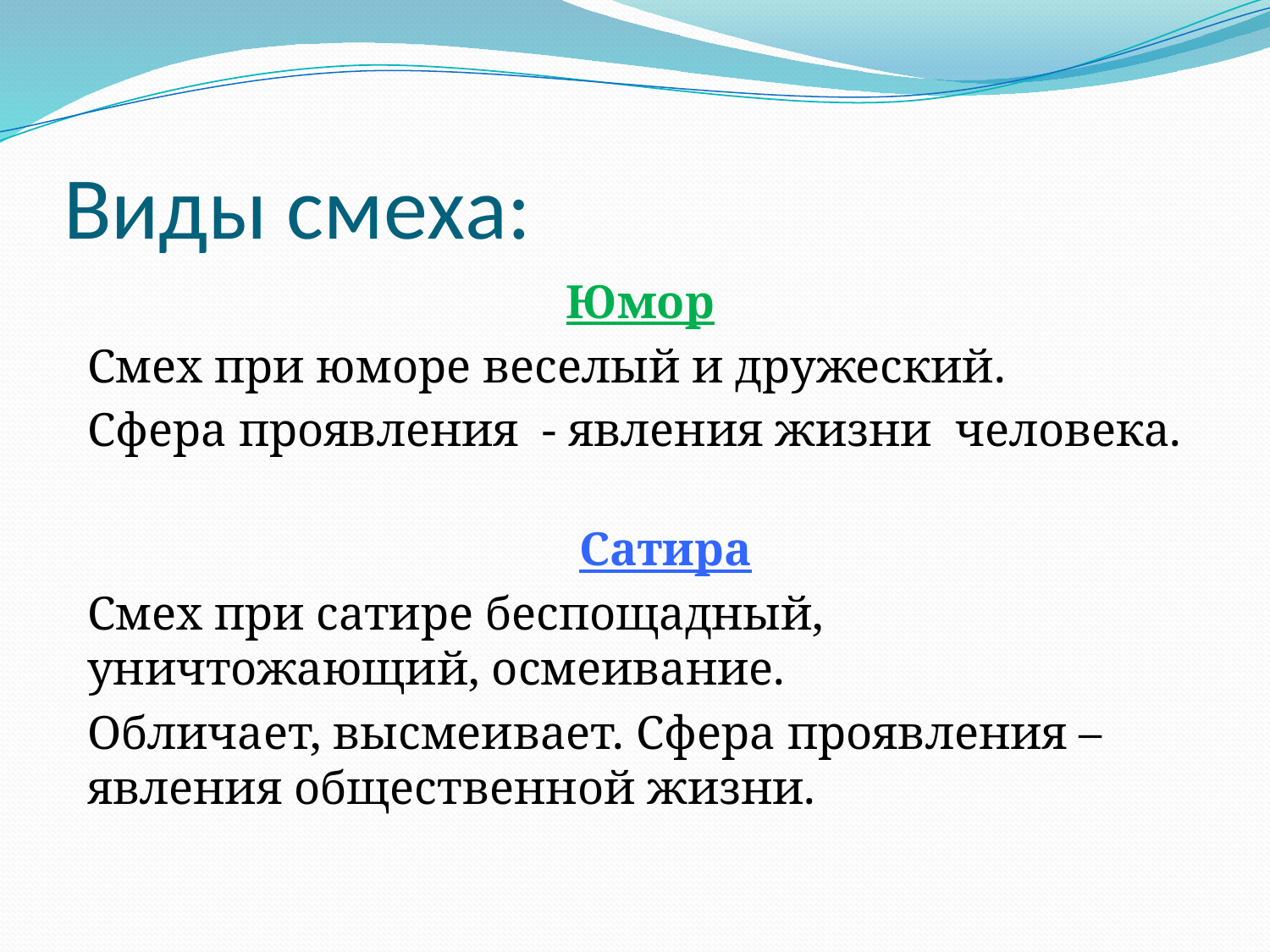

# Виды смеха:
Юмор
Смех при юморе веселый и дружеский.
Сфера проявления  - явления жизни  человека.
Сатира
Смех при сатире беспощадный, уничтожающий, осмеивание.
Обличает, высмеивает. Сфера проявления – явления общественной жизни.